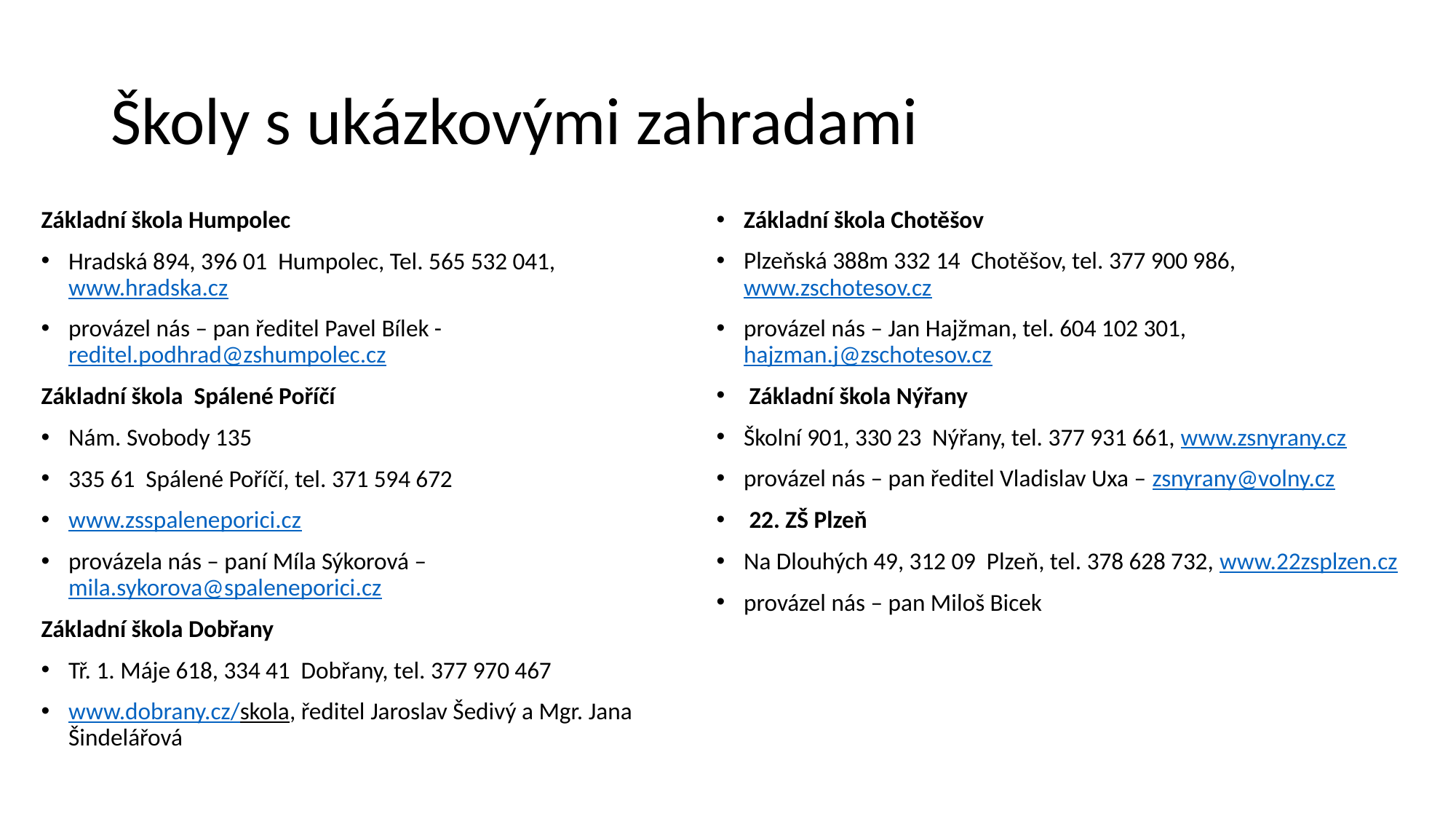

# Školy s ukázkovými zahradami
Základní škola Humpolec
Hradská 894, 396 01  Humpolec, Tel. 565 532 041, www.hradska.cz
provázel nás – pan ředitel Pavel Bílek - reditel.podhrad@zshumpolec.cz
Základní škola  Spálené Poříčí
Nám. Svobody 135
335 61  Spálené Poříčí, tel. 371 594 672
www.zsspaleneporici.cz
provázela nás – paní Míla Sýkorová – mila.sykorova@spaleneporici.cz
Základní škola Dobřany
Tř. 1. Máje 618, 334 41  Dobřany, tel. 377 970 467
www.dobrany.cz/skola, ředitel Jaroslav Šedivý a Mgr. Jana Šindelářová
Základní škola Chotěšov
Plzeňská 388m 332 14  Chotěšov, tel. 377 900 986, www.zschotesov.cz
provázel nás – Jan Hajžman, tel. 604 102 301, hajzman.j@zschotesov.cz
 Základní škola Nýřany
Školní 901, 330 23  Nýřany, tel. 377 931 661, www.zsnyrany.cz
provázel nás – pan ředitel Vladislav Uxa – zsnyrany@volny.cz
 22. ZŠ Plzeň
Na Dlouhých 49, 312 09  Plzeň, tel. 378 628 732, www.22zsplzen.cz
provázel nás – pan Miloš Bicek